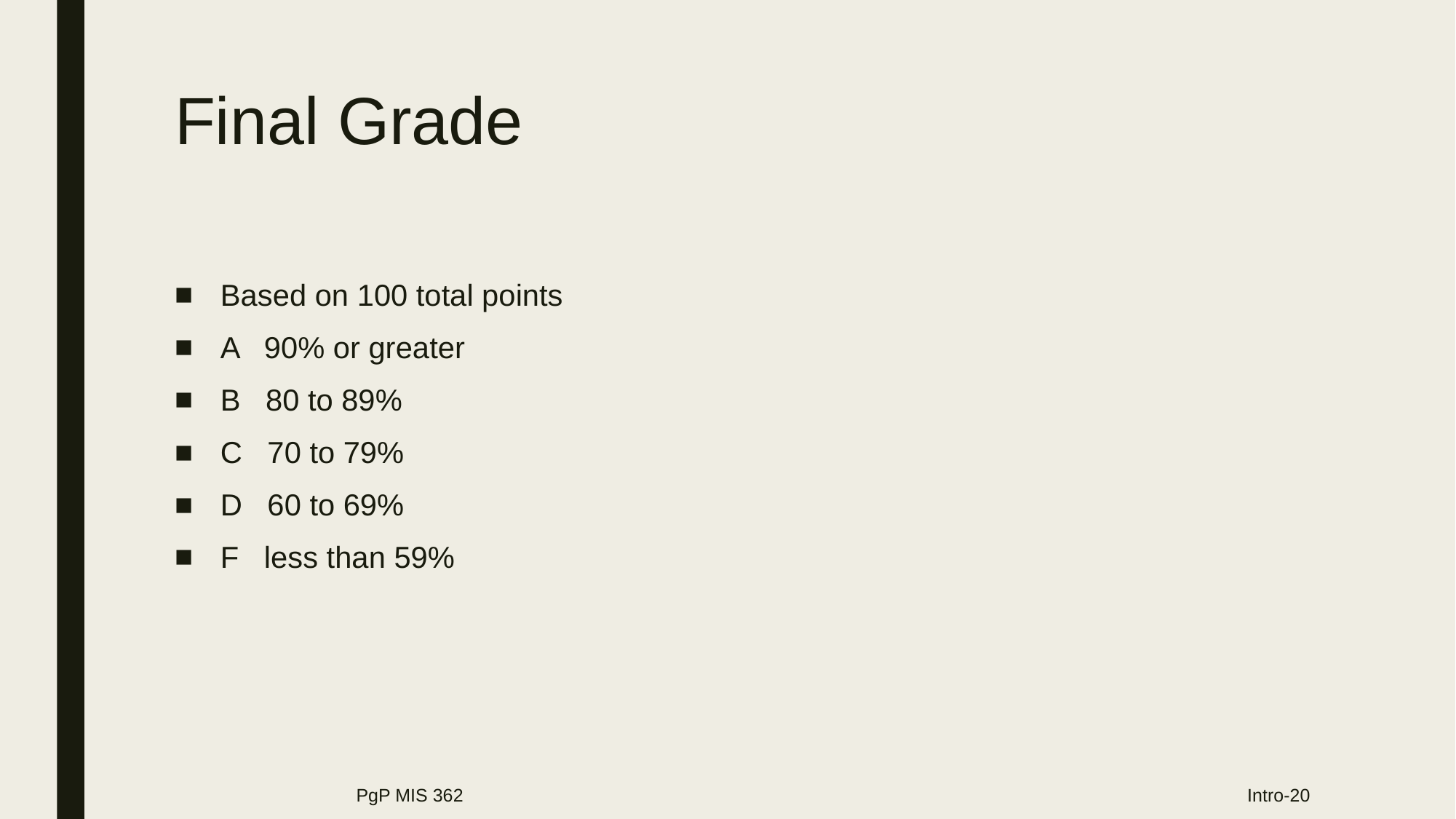

# Final Grade
Based on 100 total points
A   90% or greater
B   80 to 89%
C   70 to 79%
D   60 to 69%
F   less than 59%

PgP MIS 362
Intro-20